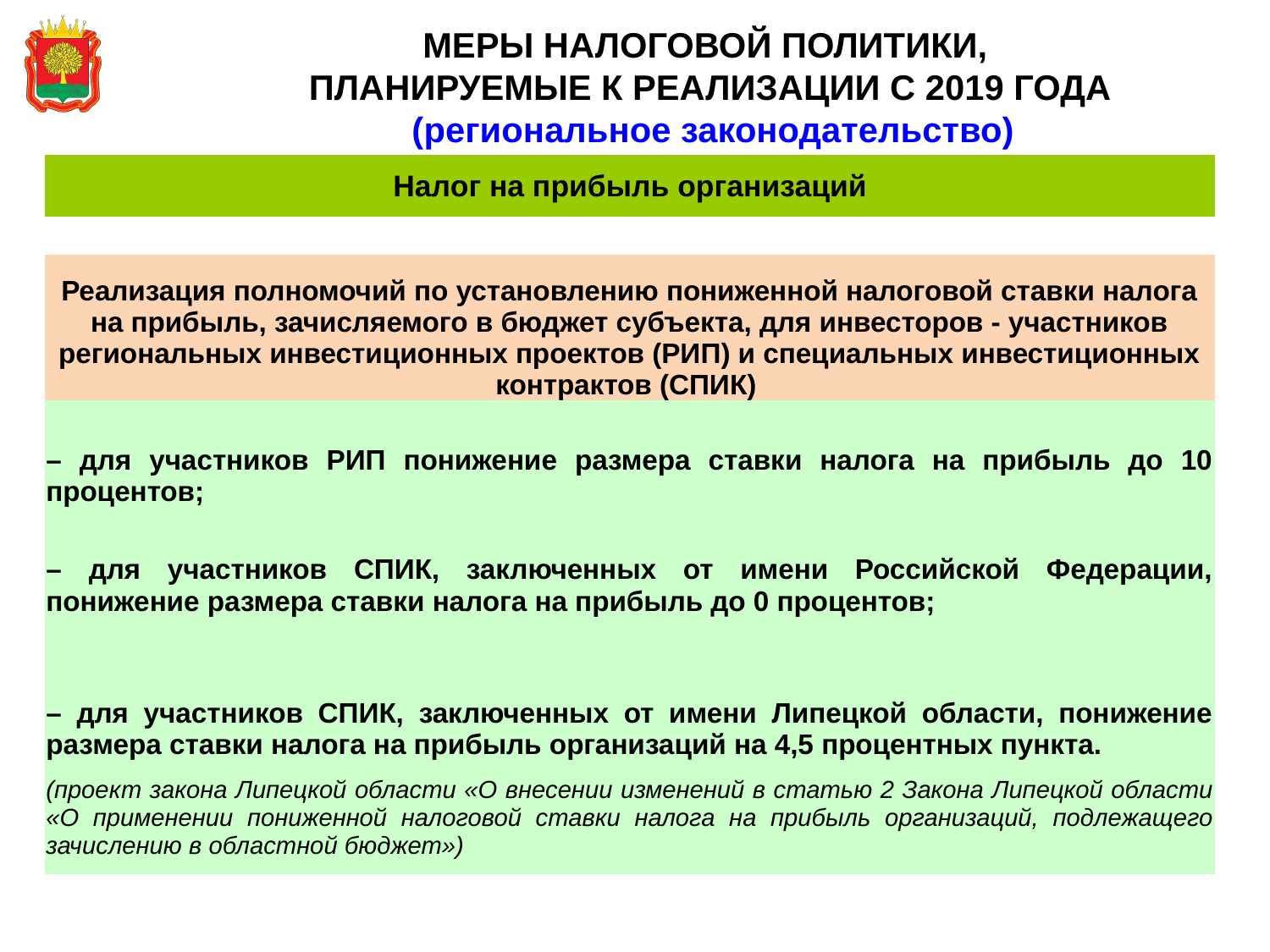

# МЕРЫ НАЛОГОВОЙ ПОЛИТИКИ, ПЛАНИРУЕМЫЕ К РЕАЛИЗАЦИИ С 2019 ГОДА (региональное законодательство)
| Налог на прибыль организаций |  |  |
| --- | --- | --- |
|  |  |  |
| Реализация полномочий по установлению пониженной налоговой ставки налога на прибыль, зачисляемого в бюджет субъекта, для инвесторов - участников региональных инвестиционных проектов (РИП) и специальных инвестиционных контрактов (СПИК) |  |  |
|  |  |  |
| – для участников РИП понижение размера ставки налога на прибыль до 10 процентов; |  |  |
|  |  |  |
| – для участников СПИК, заключенных от имени Российской Федерации, понижение размера ставки налога на прибыль до 0 процентов; |  |  |
|  |  |  |
| – для участников СПИК, заключенных от имени Липецкой области, понижение размера ставки налога на прибыль организаций на 4,5 процентных пункта. |  |  |
| (проект закона Липецкой области «О внесении изменений в статью 2 Закона Липецкой области «О применении пониженной налоговой ставки налога на прибыль организаций, подлежащего зачислению в областной бюджет») |  |  |